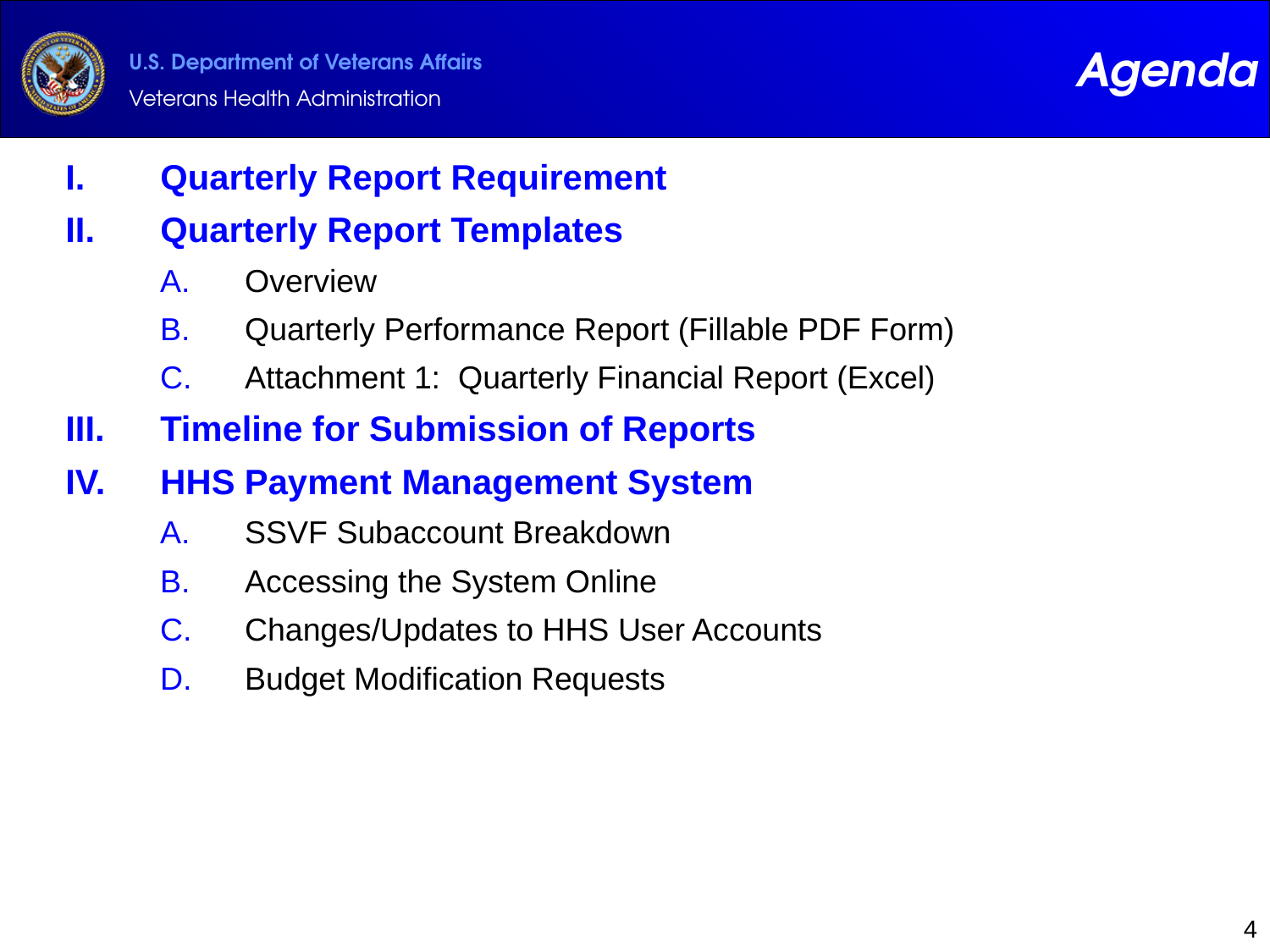

Agenda
Quarterly Report Requirement
Quarterly Report Templates
Overview
Quarterly Performance Report (Fillable PDF Form)
Attachment 1:  Quarterly Financial Report (Excel)
Timeline for Submission of Reports
HHS Payment Management System
SSVF Subaccount Breakdown
Accessing the System Online
Changes/Updates to HHS User Accounts
Budget Modification Requests
4